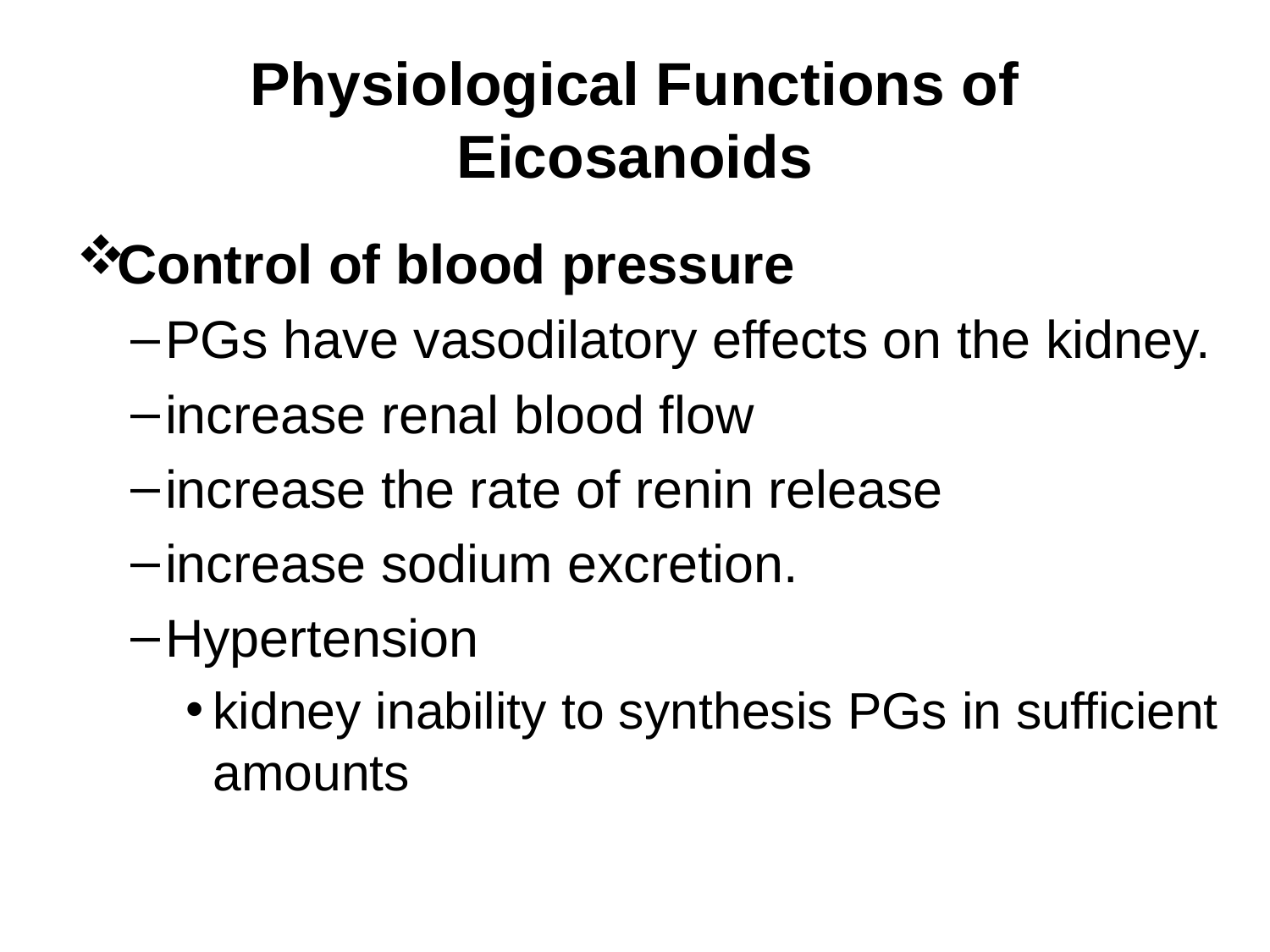

# Physiological Functions of Eicosanoids
Control of blood pressure
PGs have vasodilatory effects on the kidney.
increase renal blood flow
increase the rate of renin release
increase sodium excretion.
Hypertension
kidney inability to synthesis PGs in sufficient amounts